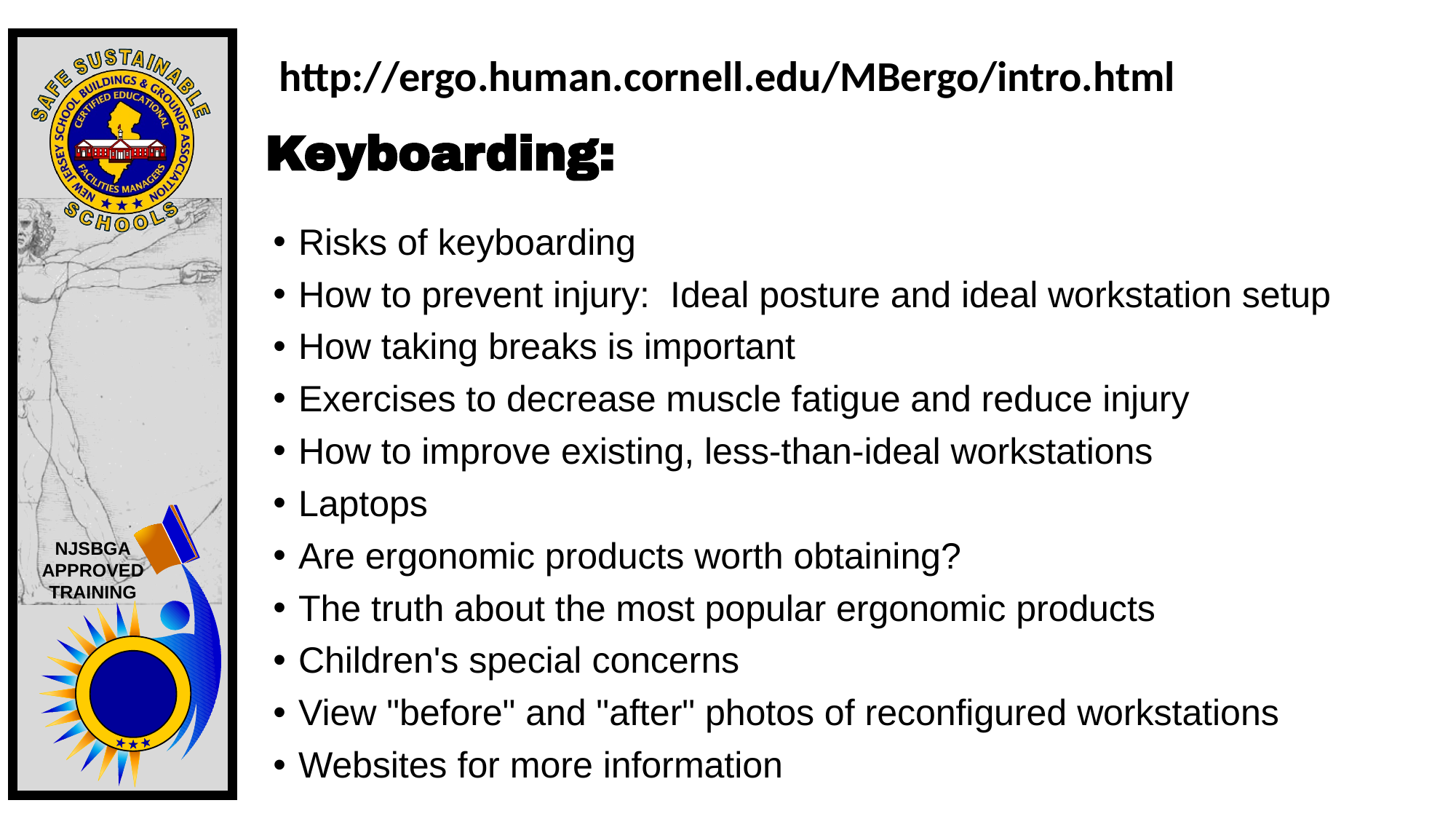

http://ergo.human.cornell.edu/MBergo/intro.html
# Keyboarding:
Risks of keyboarding
How to prevent injury:  Ideal posture and ideal workstation setup
How taking breaks is important
Exercises to decrease muscle fatigue and reduce injury
How to improve existing, less-than-ideal workstations
Laptops
Are ergonomic products worth obtaining?
The truth about the most popular ergonomic products
Children's special concerns
View "before" and "after" photos of reconfigured workstations
Websites for more information